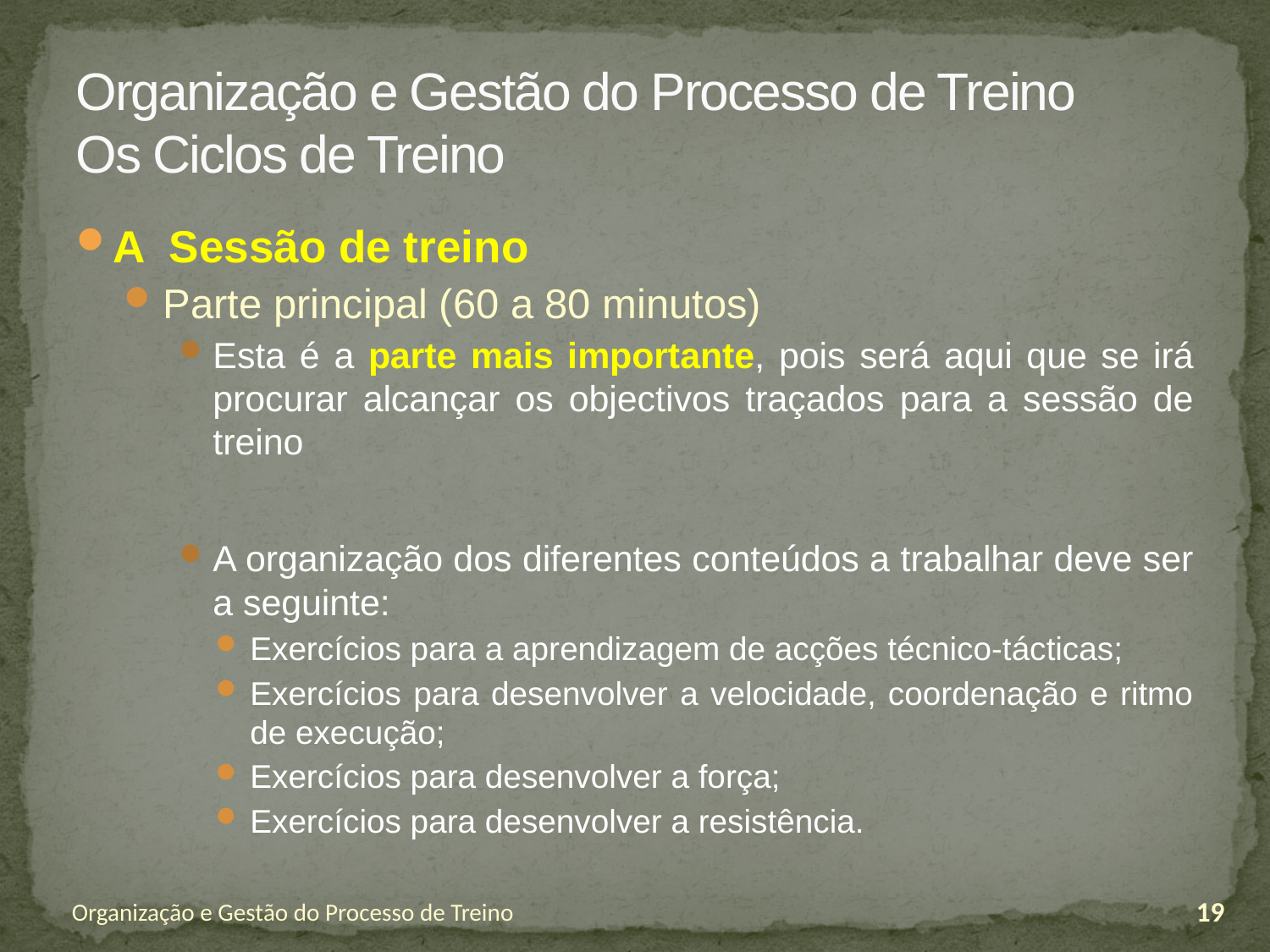

# Organização e Gestão do Processo de Treino Os Ciclos de Treino
A  Sessão de treino
Parte principal (60 a 80 minutos)
Esta é a parte mais importante, pois será aqui que se irá procurar alcançar os objectivos traçados para a sessão de treino

A organização dos diferentes conteúdos a trabalhar deve ser a seguinte:
Exercícios para a aprendizagem de acções técnico-tácticas;
Exercícios para desenvolver a velocidade, coordenação e ritmo de execução;
Exercícios para desenvolver a força;
Exercícios para desenvolver a resistência.

Organização e Gestão do Processo de Treino
19